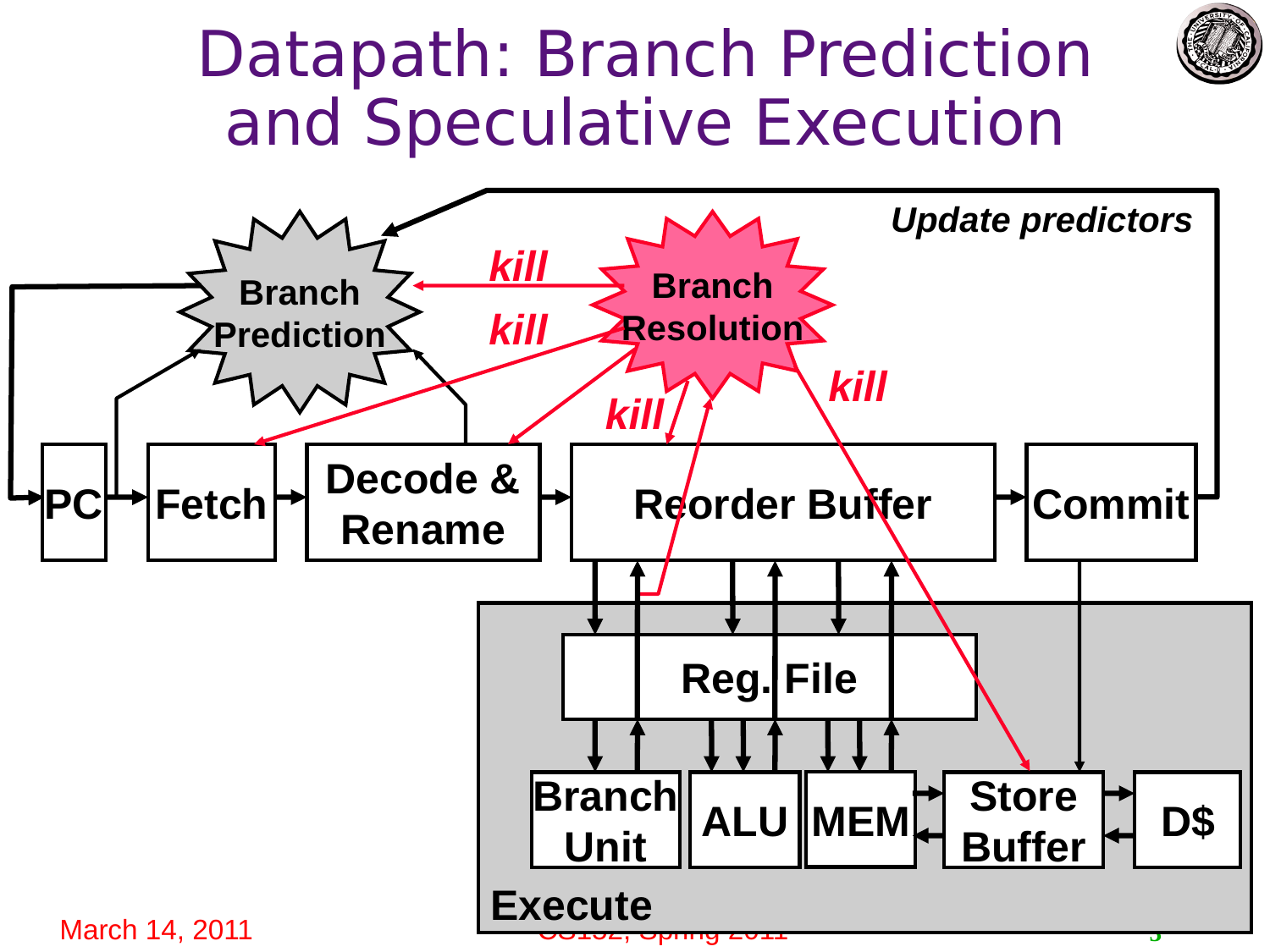

Datapath: Branch Prediction
and Speculative Execution

Update predictors
Branch
Prediction
Branch
Resolution

kill

kill

kill

kill

PC
Fetch
Decode & Rename
Reorder Buffer
Commit

Reg. File

MEM
Branch
Unit
ALU
Store Buffer
D$

Execute
3